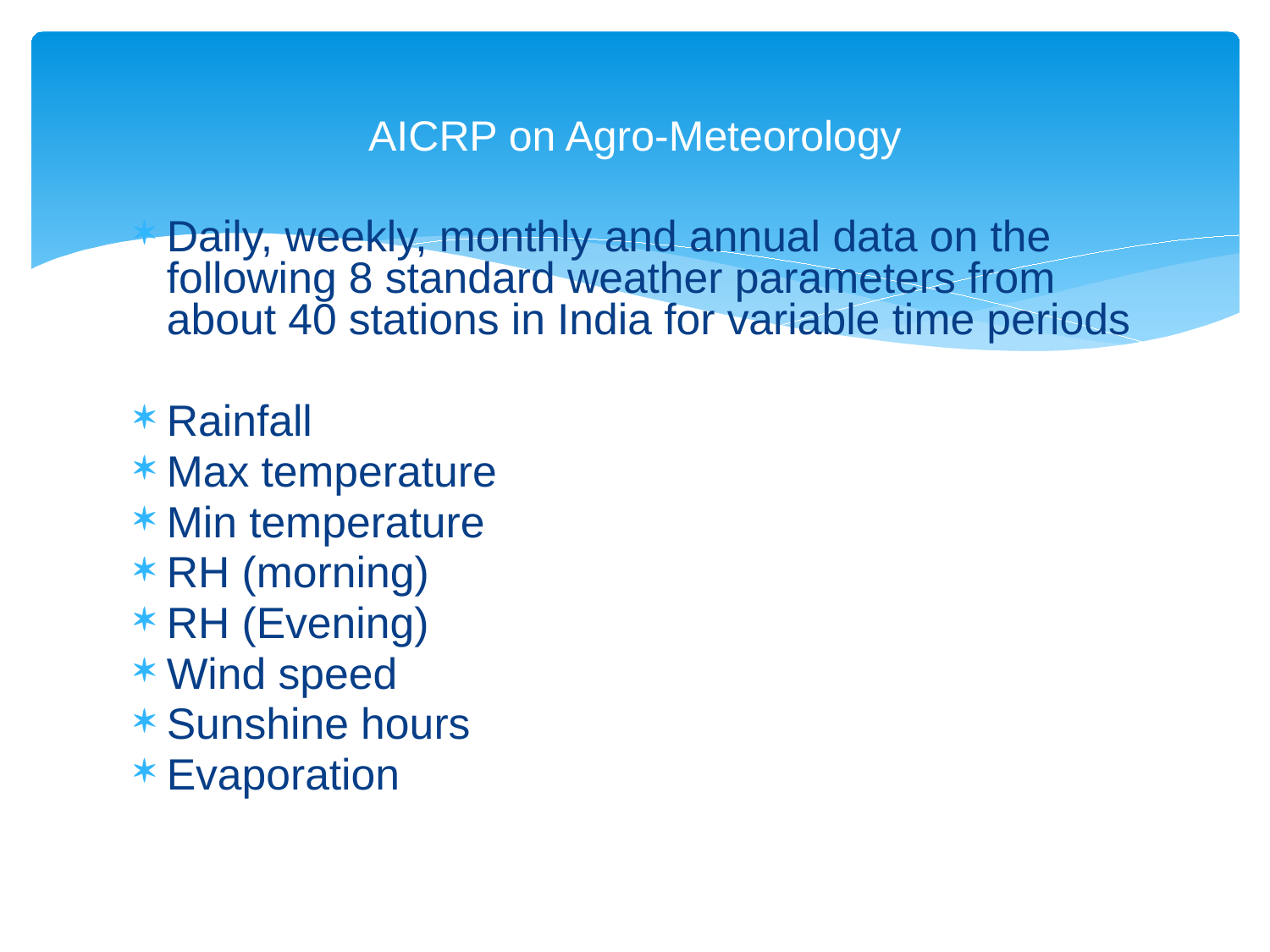

# AICRP on Agro-Meteorology
Daily, weekly, monthly and annual data on the following 8 standard weather parameters from about 40 stations in India for variable time periods

Rainfall
Max temperature
Min temperature
RH (morning)
RH (Evening)
Wind speed
Sunshine hours
Evaporation